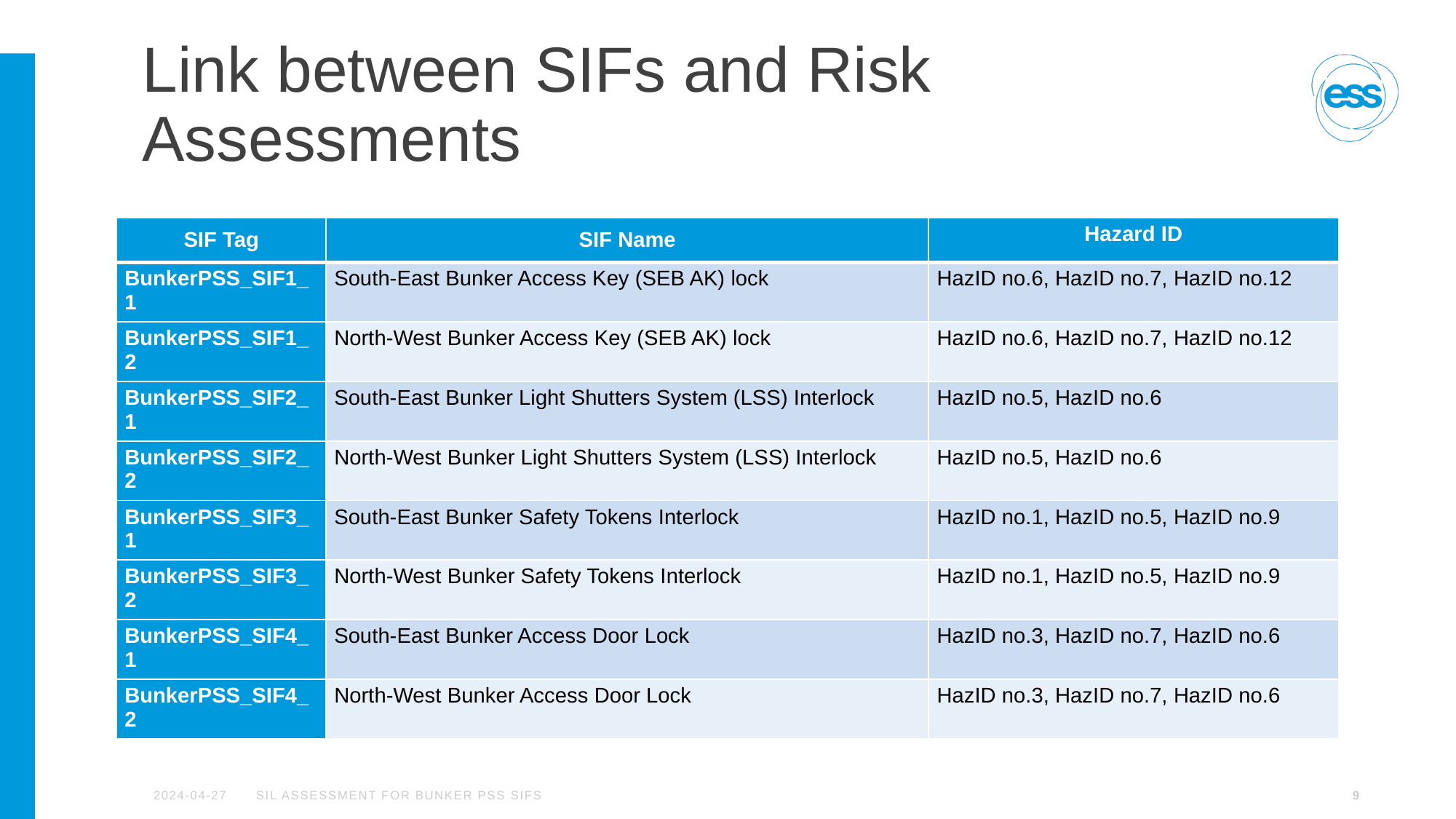

# Link between SIFs and Risk Assessments

| SIF Tag | SIF Name | Hazard ID |
| --- | --- | --- |
| BunkerPSS\_SIF1\_1 | South-East Bunker Access Key (SEB AK) lock | HazID no.6, HazID no.7, HazID no.12 |
| BunkerPSS\_SIF1\_2 | North-West Bunker Access Key (SEB AK) lock | HazID no.6, HazID no.7, HazID no.12 |
| BunkerPSS\_SIF2\_1 | South-East Bunker Light Shutters System (LSS) Interlock | HazID no.5, HazID no.6 |
| BunkerPSS\_SIF2\_2 | North-West Bunker Light Shutters System (LSS) Interlock | HazID no.5, HazID no.6 |
| BunkerPSS\_SIF3\_1 | South-East Bunker Safety Tokens Interlock | HazID no.1, HazID no.5, HazID no.9 |
| BunkerPSS\_SIF3\_2 | North-West Bunker Safety Tokens Interlock | HazID no.1, HazID no.5, HazID no.9 |
| BunkerPSS\_SIF4\_1 | South-East Bunker Access Door Lock | HazID no.3, HazID no.7, HazID no.6 |
| BunkerPSS\_SIF4\_2 | North-West Bunker Access Door Lock | HazID no.3, HazID no.7, HazID no.6 |

2024-04-27
SIL Assessment for Bunker PSS SIFs
9